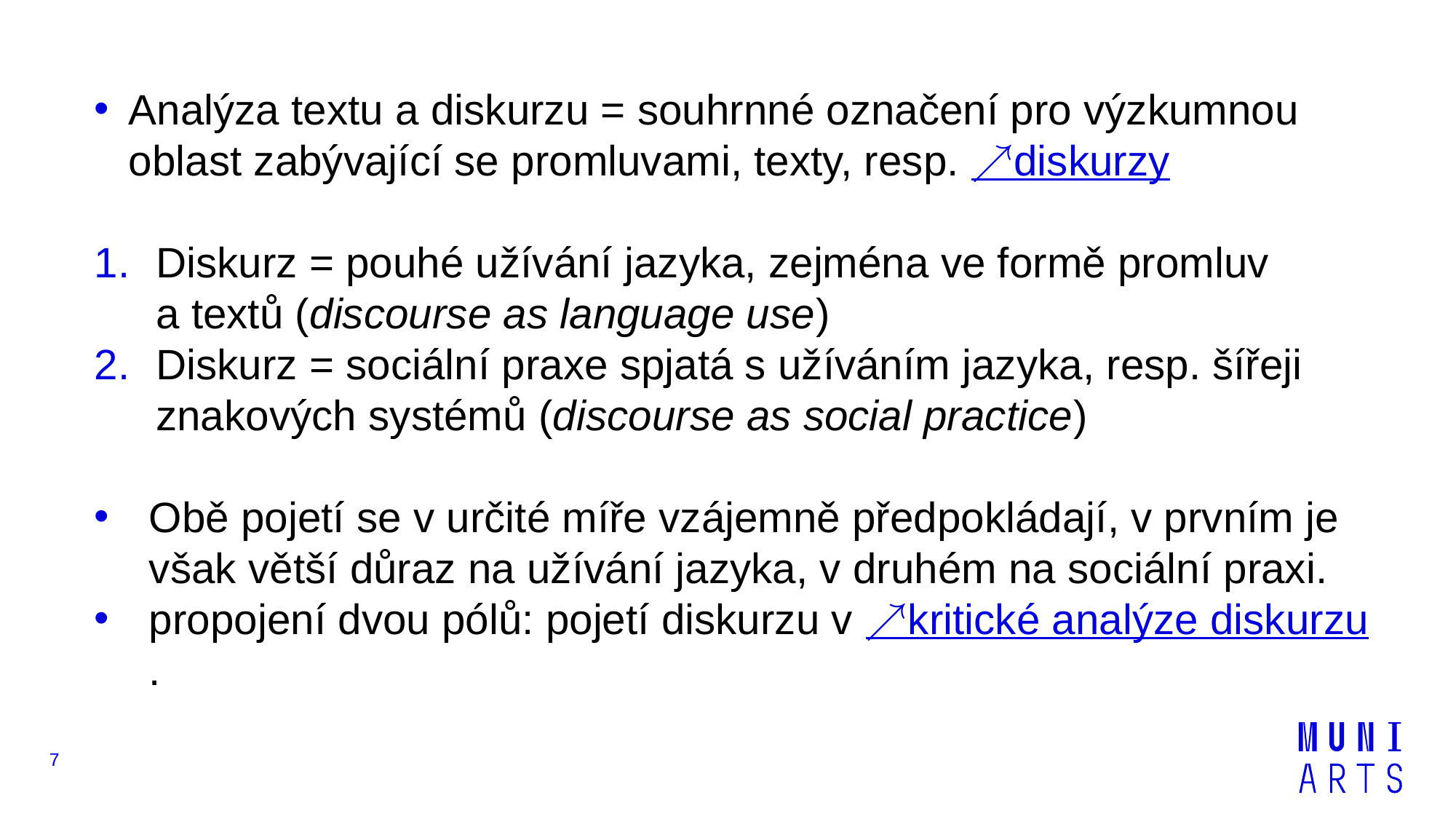

Analýza textu a diskurzu = souhrnné označení pro výzkumnou oblast zabývající se promluvami, texty, resp. ↗diskurzy

Diskurz = pouhé užívání jazyka, zejména ve formě promluv a textů (discourse as language use)
Diskurz = sociální praxe spjatá s užíváním jazyka, resp. šířeji znakových systémů (discourse as social practice)

Obě pojetí se v určité míře vzájemně předpokládají, v prvním je však větší důraz na užívání jazyka, v druhém na sociální praxi.
propojení dvou pólů: pojetí diskurzu v ↗kritické analýze diskurzu.

7